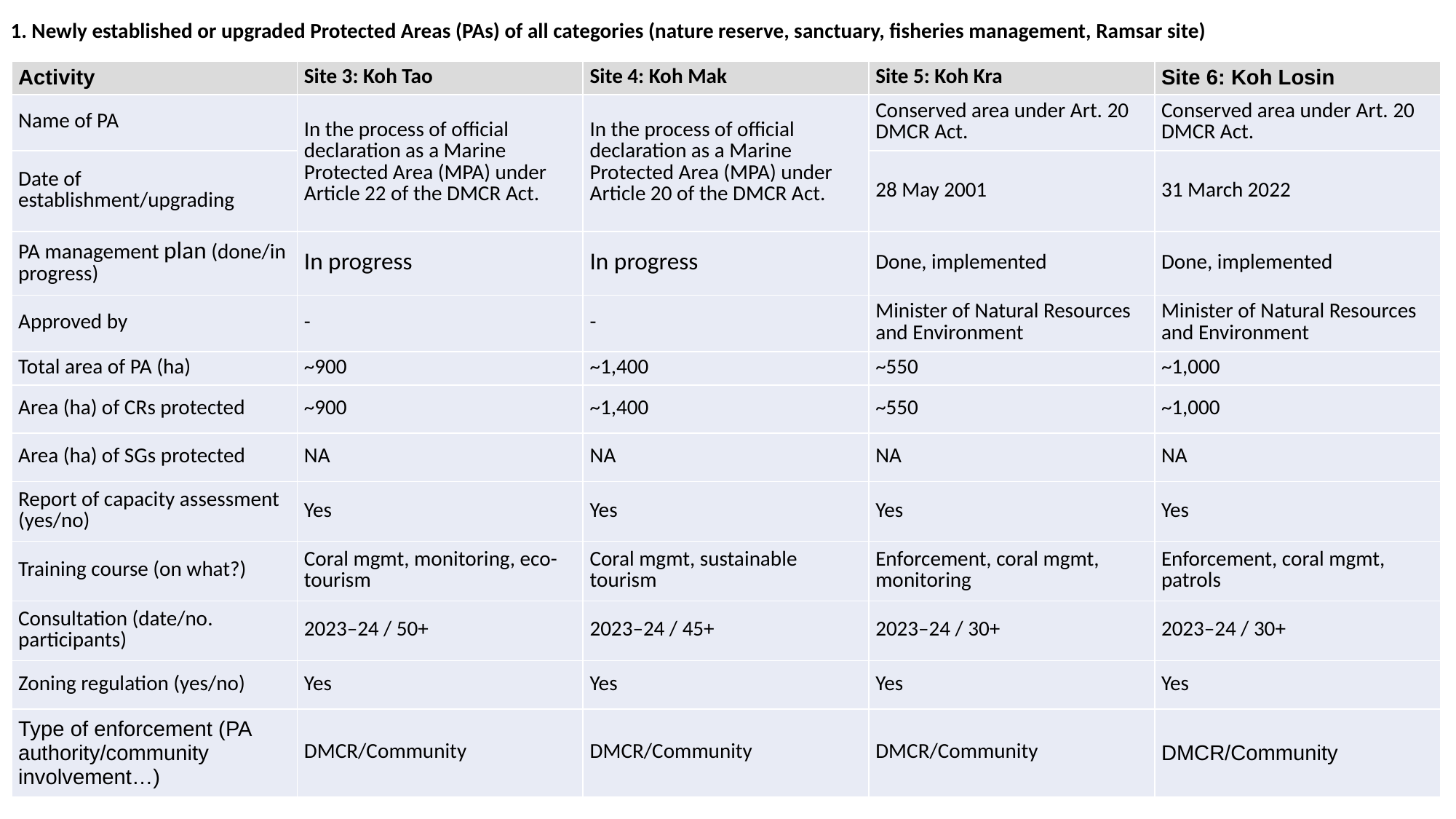

1. Newly established or upgraded Protected Areas (PAs) of all categories (nature reserve, sanctuary, fisheries management, Ramsar site)

| Activity | Site 3: Koh Tao | Site 4: Koh Mak | Site 5: Koh Kra | Site 6: Koh Losin |
| --- | --- | --- | --- | --- |
| Name of PA | In the process of official declaration as a Marine Protected Area (MPA) under Article 22 of the DMCR Act. | In the process of official declaration as a Marine Protected Area (MPA) under Article 20 of the DMCR Act. | Conserved area under Art. 20 DMCR Act. | Conserved area under Art. 20 DMCR Act. |
| Date of establishment/upgrading |  |  | 28 May 2001 | 31 March 2022 |
| PA management plan (done/in progress) | In progress | In progress | Done, implemented | Done, implemented |
| Approved by | - | - | Minister of Natural Resources and Environment | Minister of Natural Resources and Environment |
| Total area of PA (ha) | ~900 | ~1,400 | ~550 | ~1,000 |
| Area (ha) of CRs protected | ~900 | ~1,400 | ~550 | ~1,000 |
| Area (ha) of SGs protected | NA | NA | NA | NA |
| Report of capacity assessment (yes/no) | Yes | Yes | Yes | Yes |
| Training course (on what?) | Coral mgmt, monitoring, eco-tourism | Coral mgmt, sustainable tourism | Enforcement, coral mgmt, monitoring | Enforcement, coral mgmt, patrols |
| Consultation (date/no. participants) | 2023–24 / 50+ | 2023–24 / 45+ | 2023–24 / 30+ | 2023–24 / 30+ |
| Zoning regulation (yes/no) | Yes | Yes | Yes | Yes |
| Type of enforcement (PA authority/community involvement…) | DMCR/Community | DMCR/Community | DMCR/Community | DMCR/Community |